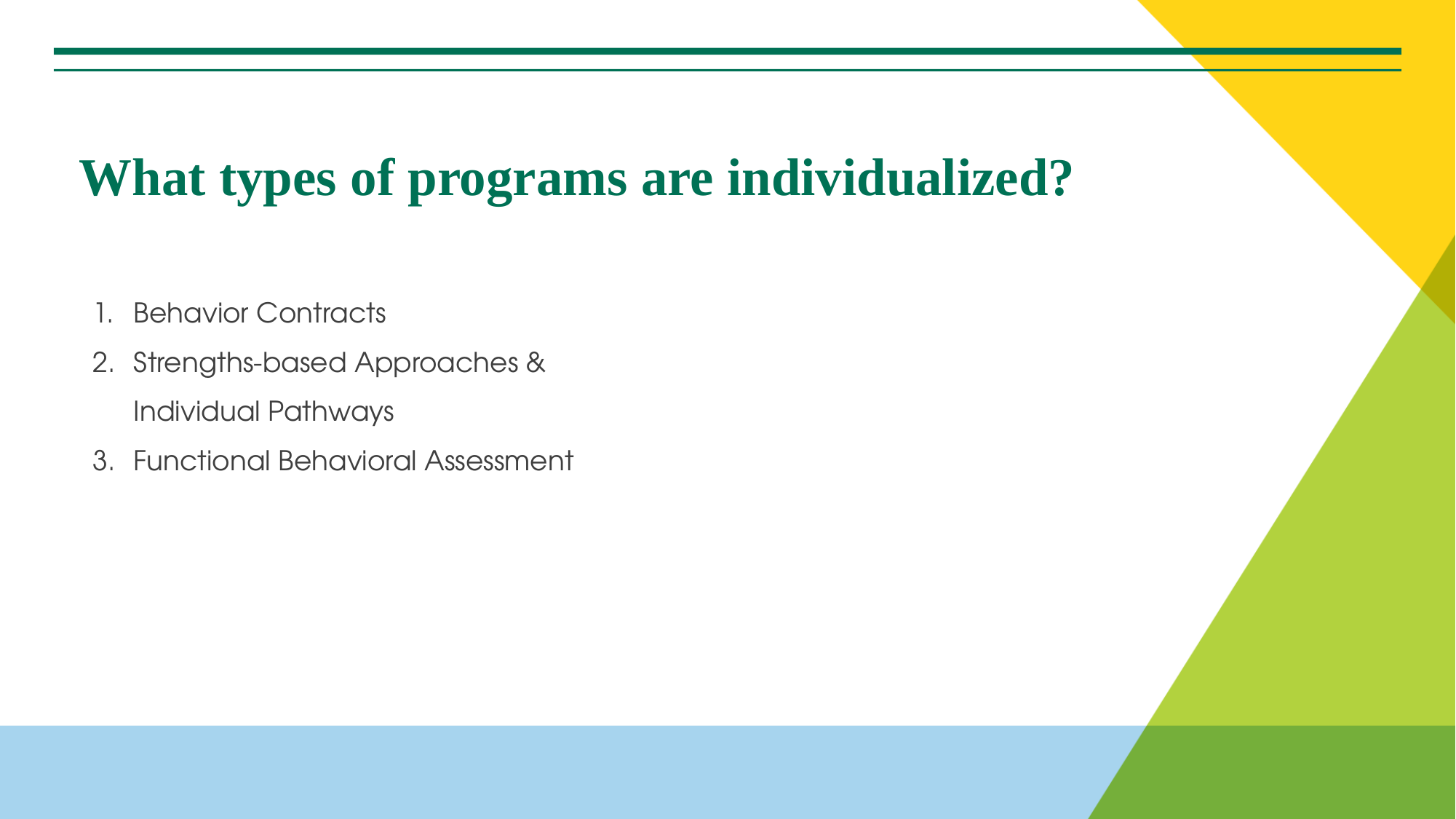

# What types of programs are individualized?
Behavior Contracts
Strengths-based Approaches & Individual Pathways
Functional Behavioral Assessment